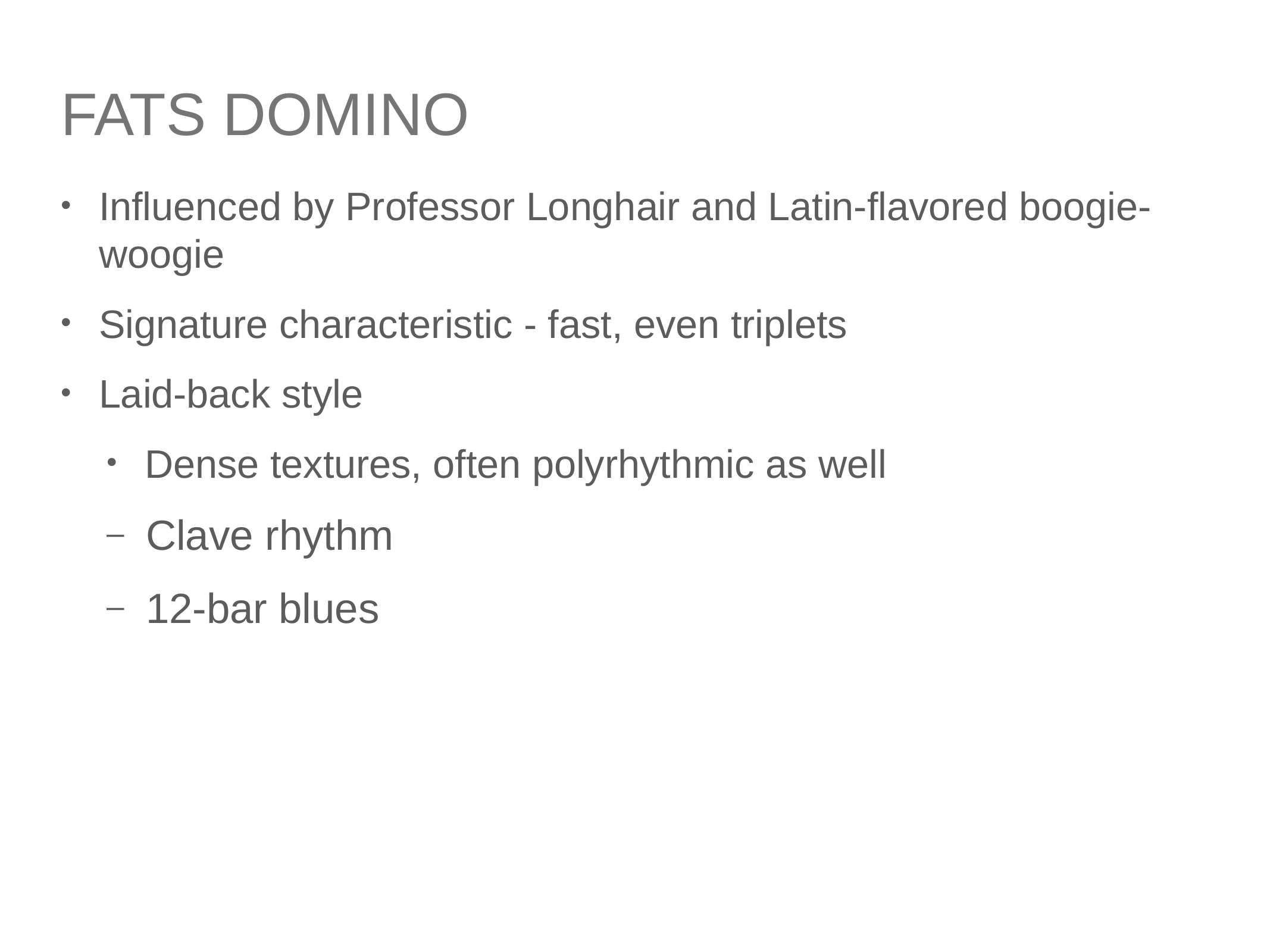

# Fats Domino

Influenced by Professor Longhair and Latin-flavored boogie-woogie
Signature characteristic - fast, even triplets
Laid-back style
Dense textures, often polyrhythmic as well
Clave rhythm
12-bar blues